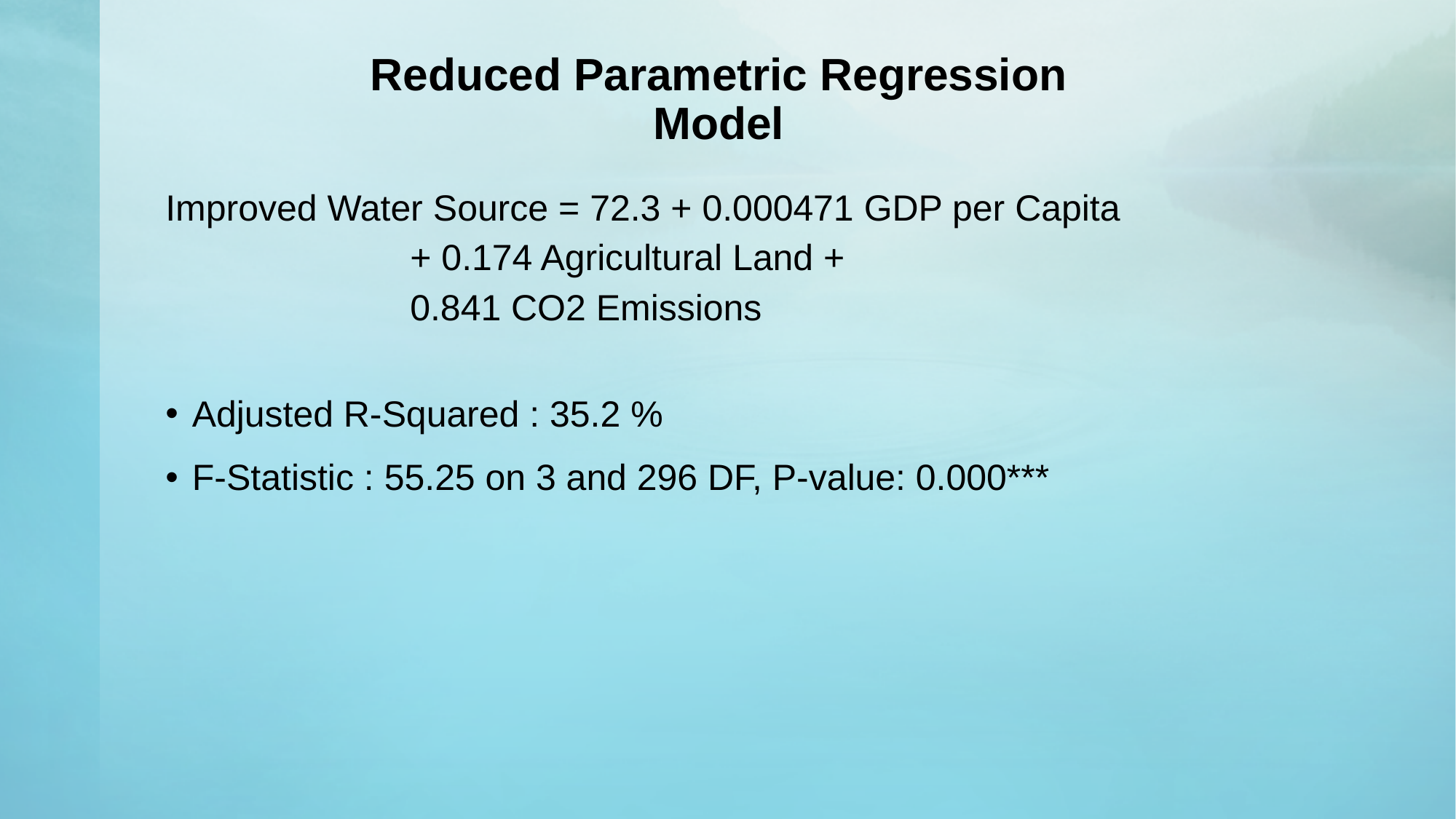

# Reduced Parametric Regression Model
Improved Water Source = 72.3 + 0.000471 GDP per Capita
                        + 0.174 Agricultural Land +
                        0.841 CO2 Emissions

Adjusted R-Squared : 35.2 %
F-Statistic : 55.25 on 3 and 296 DF, P-value: 0.000***